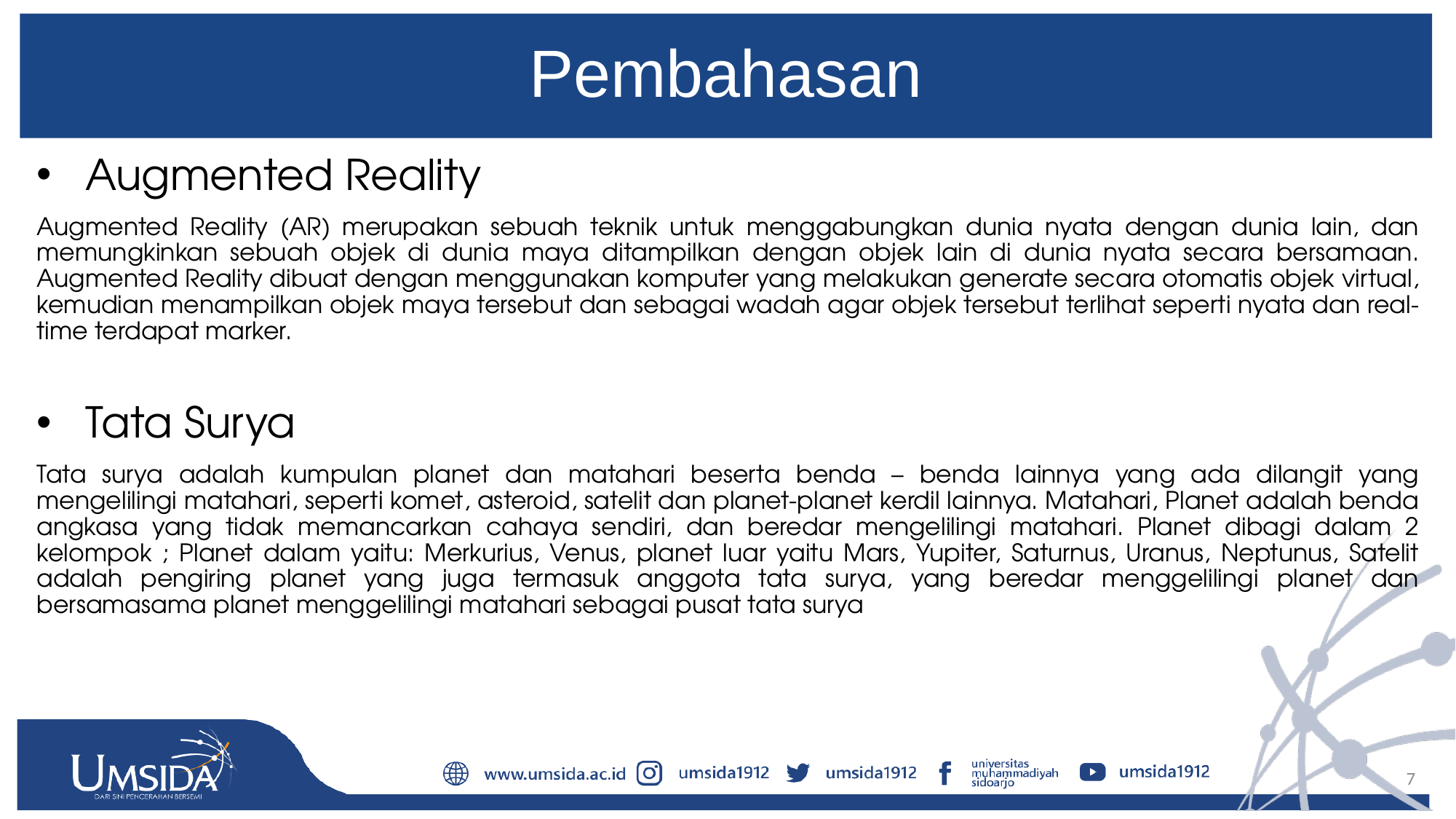

# Pembahasan
Augmented Reality
Augmented Reality (AR) merupakan sebuah teknik untuk menggabungkan dunia nyata dengan dunia lain, dan memungkinkan sebuah objek di dunia maya ditampilkan dengan objek lain di dunia nyata secara bersamaan. Augmented Reality dibuat dengan menggunakan komputer yang melakukan generate secara otomatis objek virtual, kemudian menampilkan objek maya tersebut dan sebagai wadah agar objek tersebut terlihat seperti nyata dan real-time terdapat marker.

Tata Surya
Tata surya adalah kumpulan planet dan matahari beserta benda – benda lainnya yang ada dilangit yang mengelilingi matahari, seperti komet, asteroid, satelit dan planet-planet kerdil lainnya. Matahari, Planet adalah benda angkasa yang tidak memancarkan cahaya sendiri, dan beredar mengelilingi matahari. Planet dibagi dalam 2 kelompok ; Planet dalam yaitu: Merkurius, Venus, planet luar yaitu Mars, Yupiter, Saturnus, Uranus, Neptunus, Satelit adalah pengiring planet yang juga termasuk anggota tata surya, yang beredar menggelilingi planet dan bersamasama planet menggelilingi matahari sebagai pusat tata surya